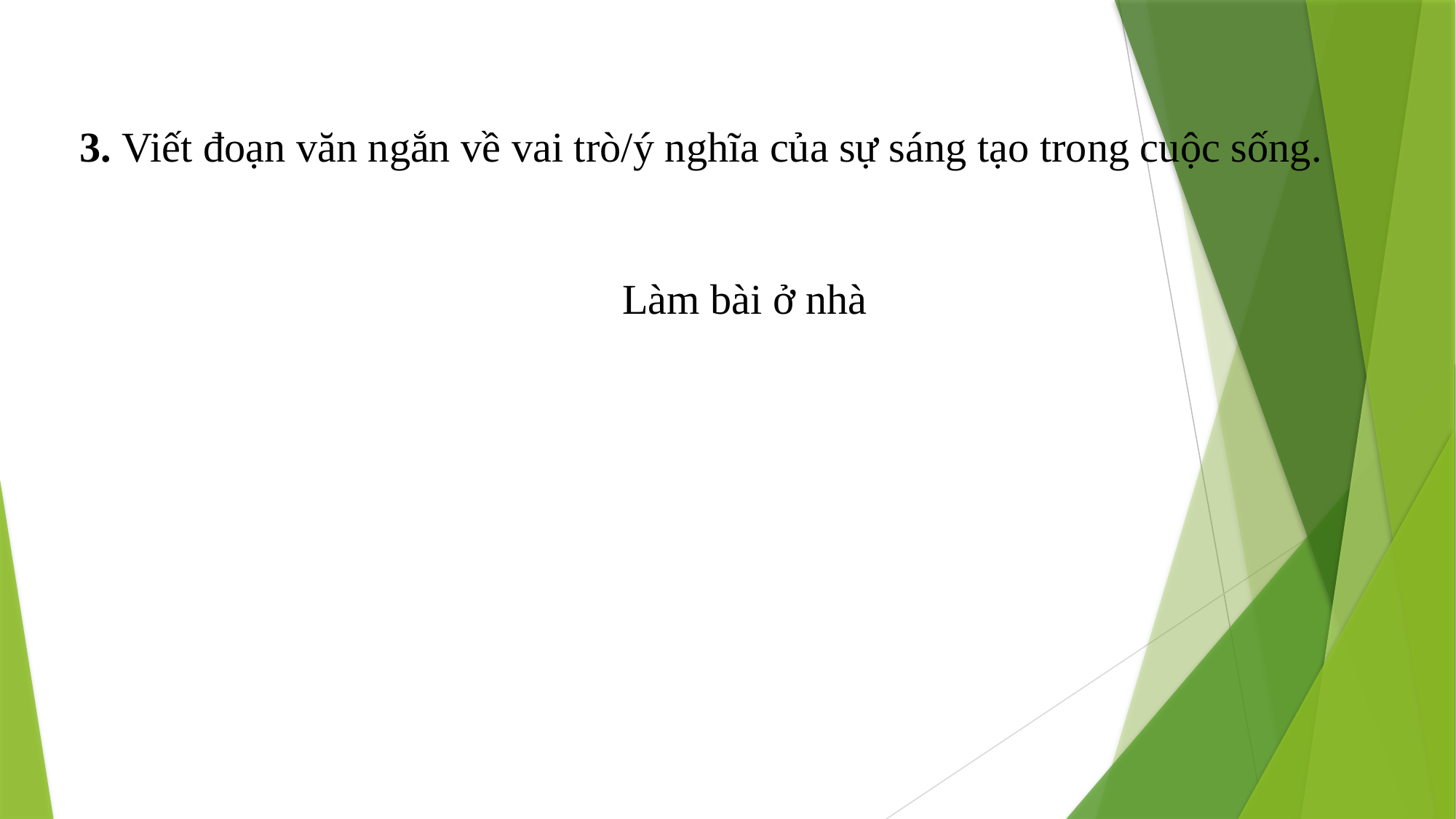

3. Viết đoạn văn ngắn về vai trò/ý nghĩa của sự sáng tạo trong cuộc sống.

Làm bài ở nhà